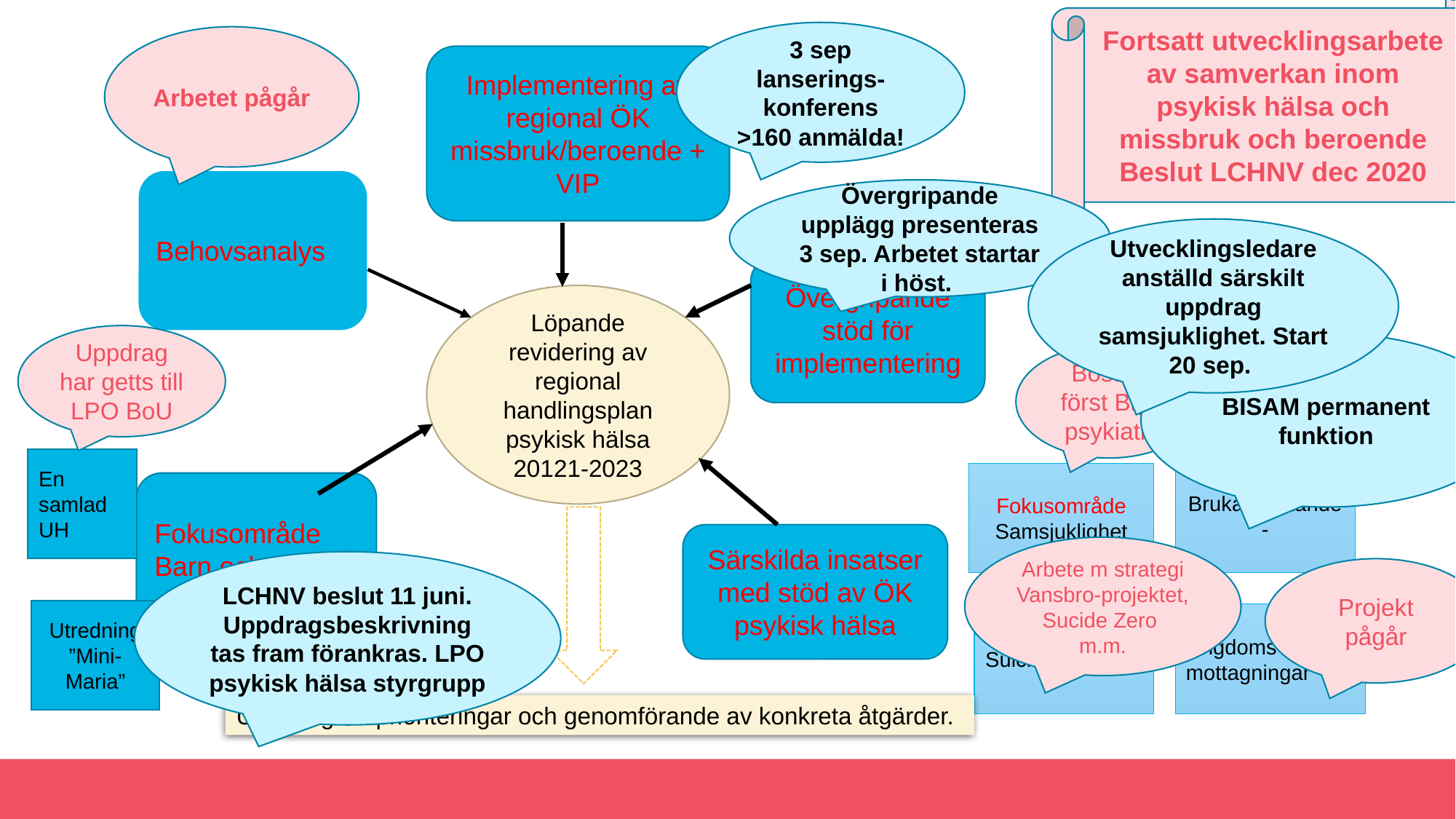

Fortsatt utvecklingsarbete av samverkan inom psykisk hälsa och missbruk och beroende
Beslut LCHNV dec 2020
3 sep lanserings-konferens
>160 anmälda!
Arbetet pågår
Implementering av regional ÖK missbruk/beroende + VIP

Behovsanalys
Övergripande upplägg presenteras 3 sep. Arbetet startar i höst.
Utvecklingsledare anställd särskilt uppdrag samsjuklighet. Start 20 sep.
Övergripande stöd för implementering
Löpande revidering av regional handlingsplan psykisk hälsa 20121-2023
Uppdrag har getts till LPO BoU
BISAM permanent funktion
Bostad först Blg-psykiatri
BISAM Vecka 40
En samlad UH
Brukarinflytande-
Fokusområde Samsjuklighet
Fokusområde Barn och unga

Särskilda insatser med stöd av ÖK psykisk hälsa
Arbete m strategi Vansbro-projektet, Sucide Zero  m.m.
LCHNV beslut 11 juni. Uppdragsbeskrivning tas fram förankras. LPO psykisk hälsa styrgrupp
Projekt pågår
Utredning ”Mini-Maria”
Ungdoms-mottagningar
Suicidprevention
Underlag för prioriteringar och genomförande av konkreta åtgärder.